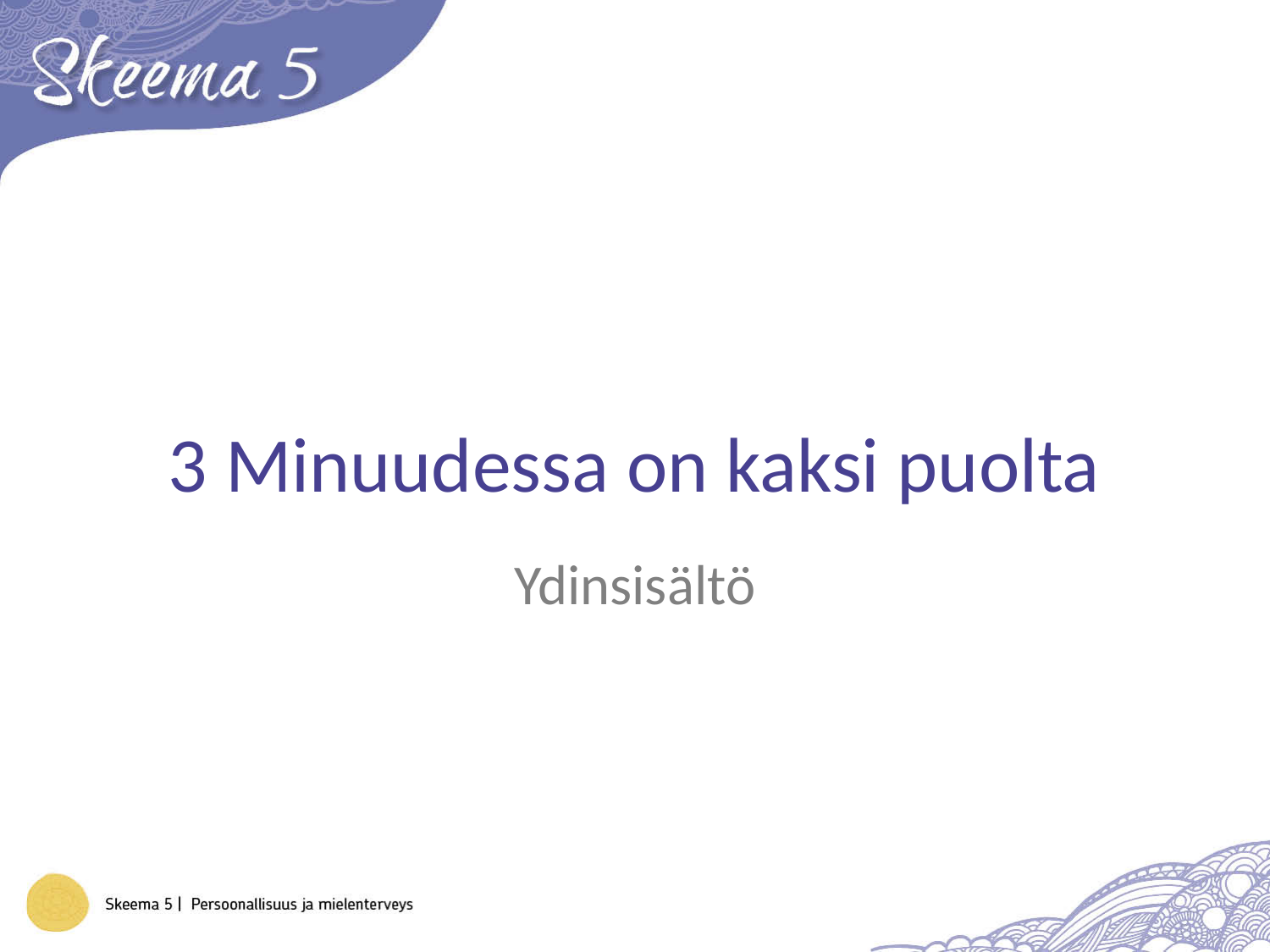

# 3 Minuudessa on kaksi puolta
Ydinsisältö